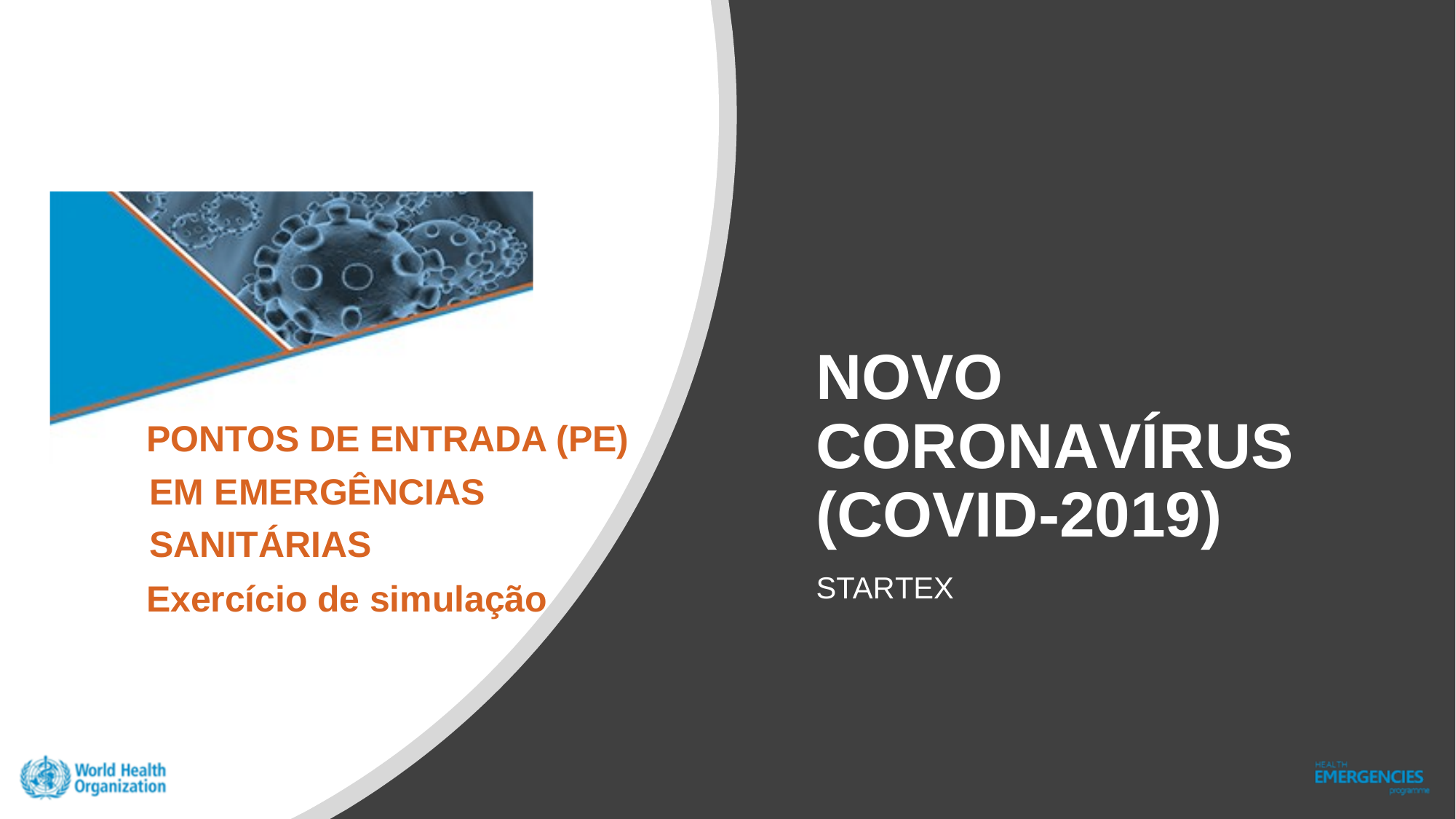

NOVO  CORONAVÍRUS (COVID-2019)
PONTOS DE ENTRADA (PE) EM EMERGÊNCIAS SANITÁRIAS
Exercício de simulação
STARTEX